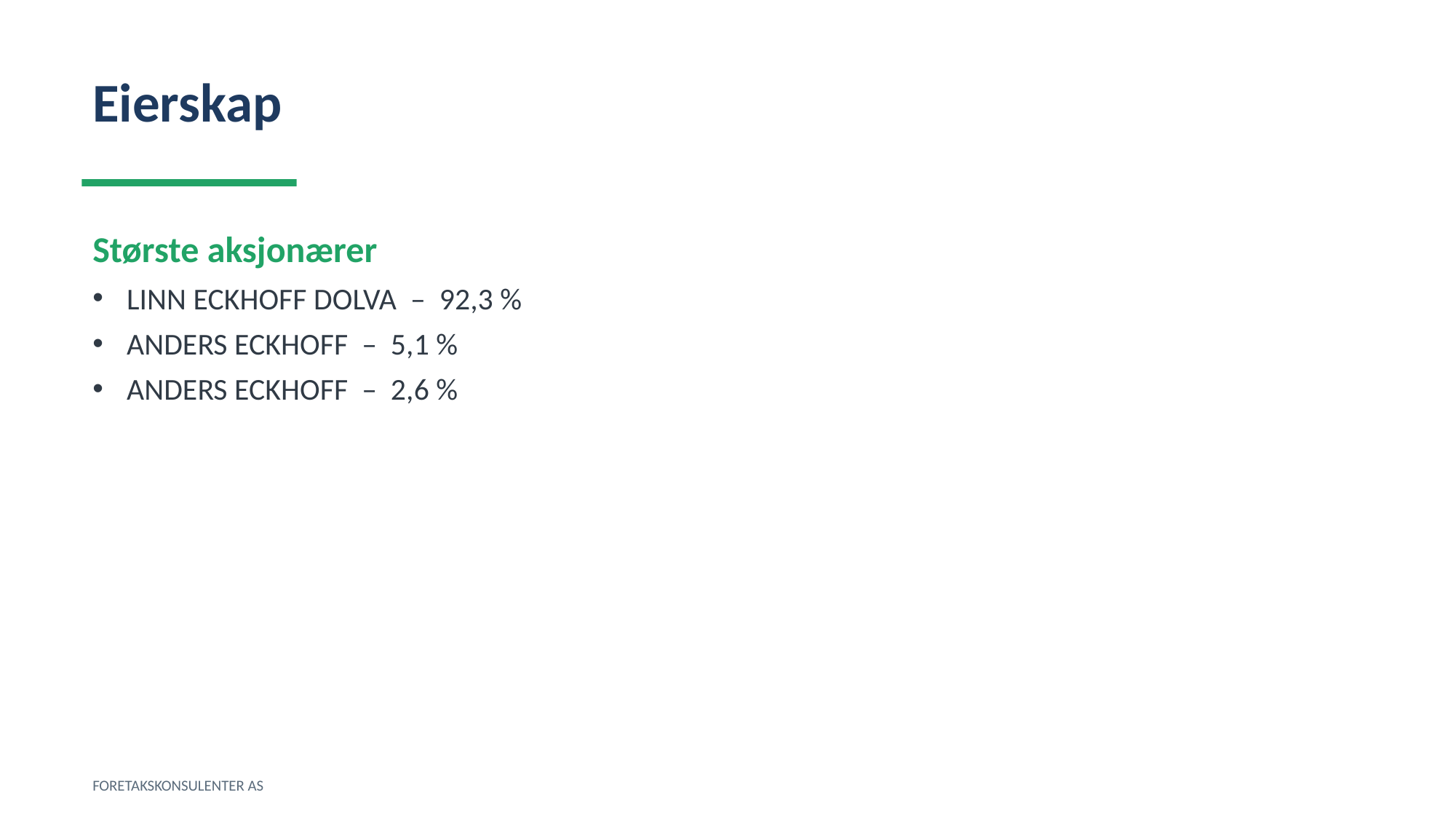

Eierskap

Største aksjonærer
LINN ECKHOFF DOLVA  –  92,3 %
ANDERS ECKHOFF  –  5,1 %
ANDERS ECKHOFF  –  2,6 %
FORETAKSKONSULENTER AS